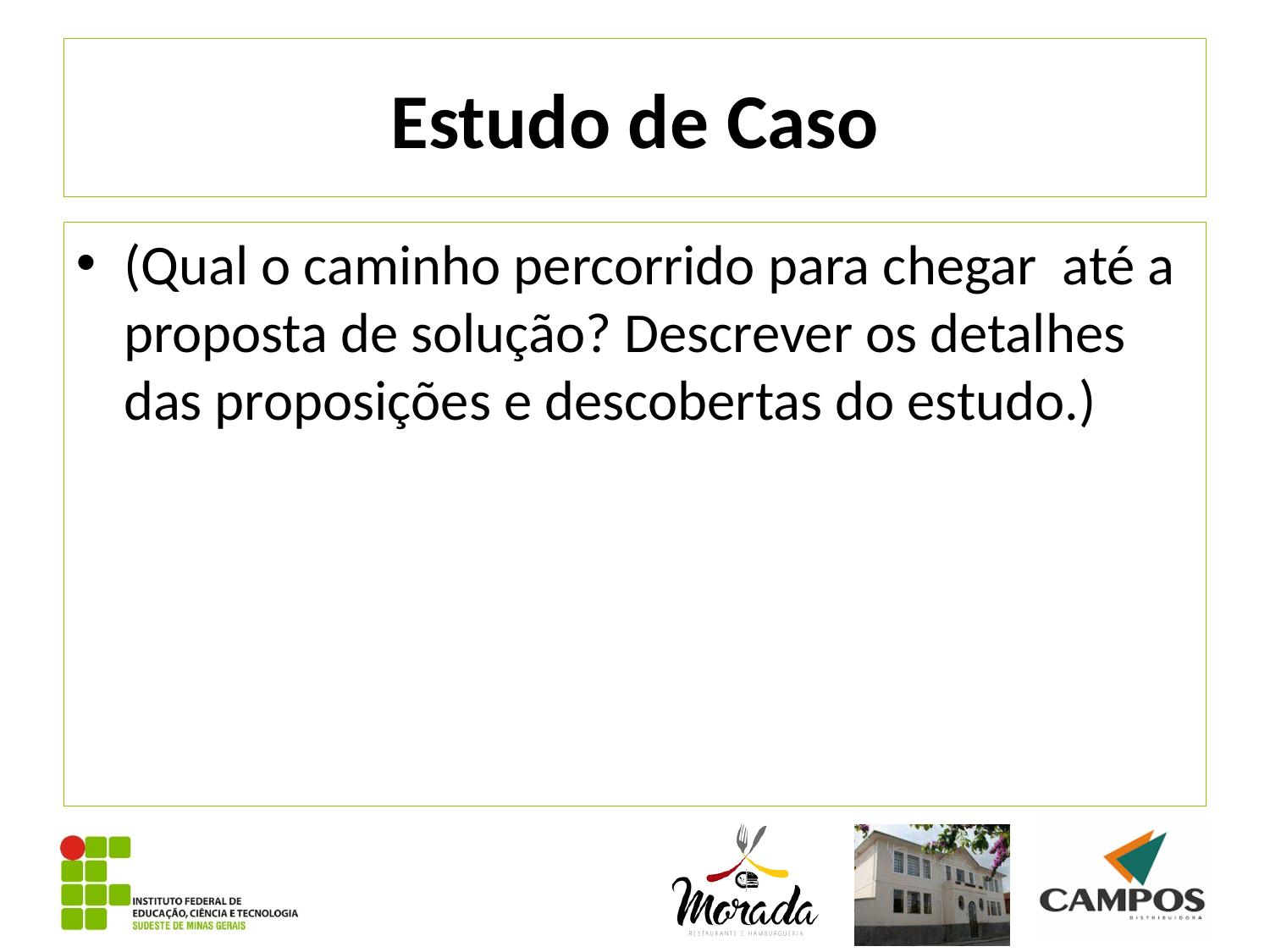

Estudo de Caso
(Qual o caminho percorrido para chegar  até a proposta de solução? Descrever os detalhes das proposições e descobertas do estudo.)